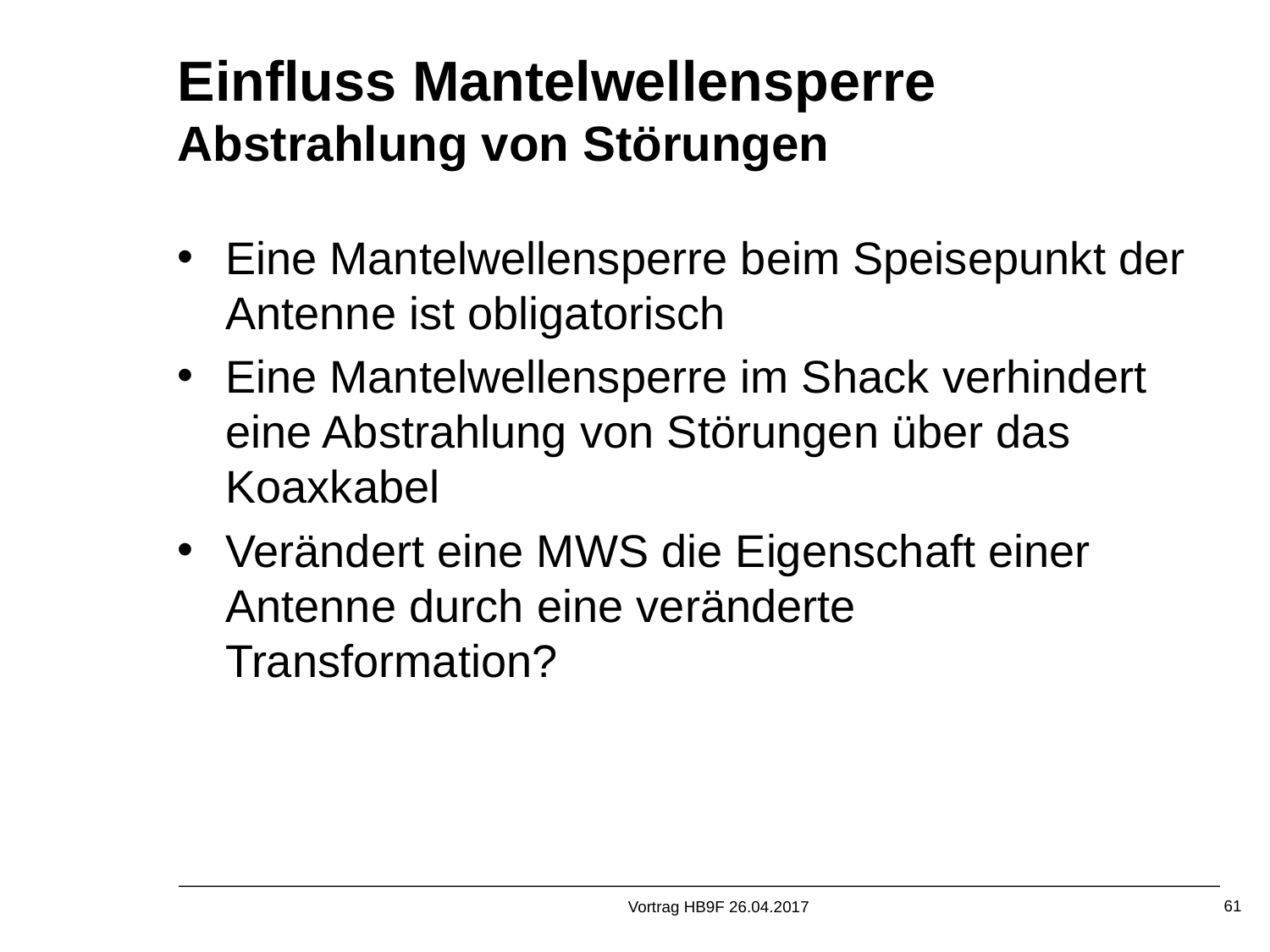

Einfluss Mantelwellensperre
Abstrahlung von Störungen
Eine Mantelwellensperre beim Speisepunkt der Antenne ist obligatorisch
Eine Mantelwellensperre im Shack verhindert eine Abstrahlung von Störungen über das Koaxkabel
Verändert eine MWS die Eigenschaft einer Antenne durch eine veränderte Transformation?

Vortrag HB9F 26.04.2017